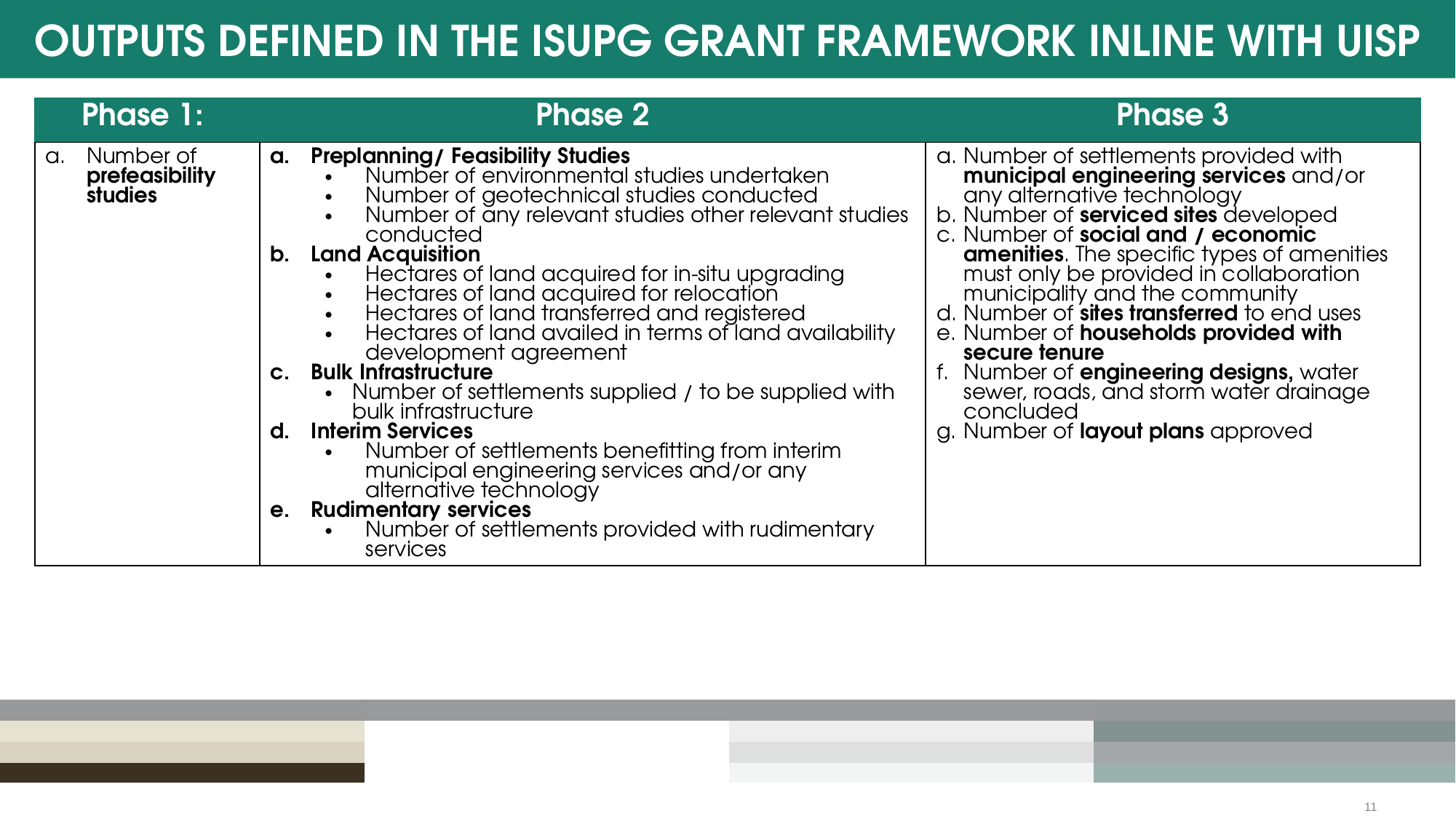

# OUTPUTS DEFINED IN THE ISUPG GRANT FRAMEWORK INLINE WITH UISP
| Phase 1: | Phase 2 | Phase 3 |
| --- | --- | --- |
| Number of prefeasibility studies | Preplanning/ Feasibility Studies Number of environmental studies undertaken Number of geotechnical studies conducted Number of any relevant studies other relevant studies conducted Land Acquisition Hectares of land acquired for in-situ upgrading Hectares of land acquired for relocation Hectares of land transferred and registered Hectares of land availed in terms of land availability development agreement Bulk Infrastructure Number of settlements supplied / to be supplied with bulk infrastructure Interim Services Number of settlements benefitting from interim municipal engineering services and/or any alternative technology Rudimentary services Number of settlements provided with rudimentary services | Number of settlements provided with municipal engineering services and/or any alternative technology Number of serviced sites developed Number of social and / economic amenities. The specific types of amenities must only be provided in collaboration municipality and the community Number of sites transferred to end uses Number of households provided with secure tenure Number of engineering designs, water sewer, roads, and storm water drainage concluded Number of layout plans approved |
11